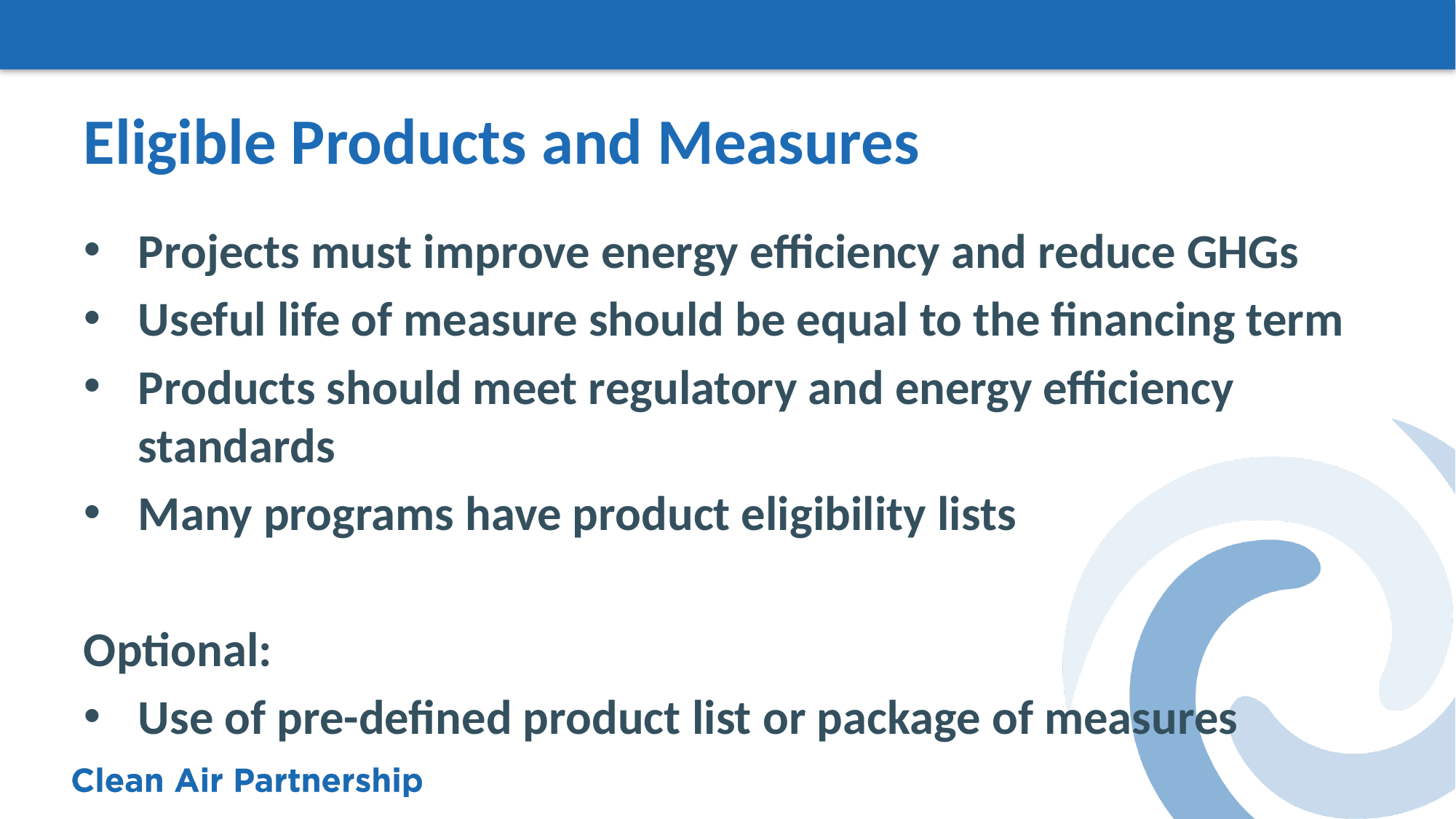

# Eligible Products and Measures
Projects must improve energy efficiency and reduce GHGs
Useful life of measure should be equal to the financing term
Products should meet regulatory and energy efficiency standards
Many programs have product eligibility lists

Optional:
Use of pre-defined product list or package of measures